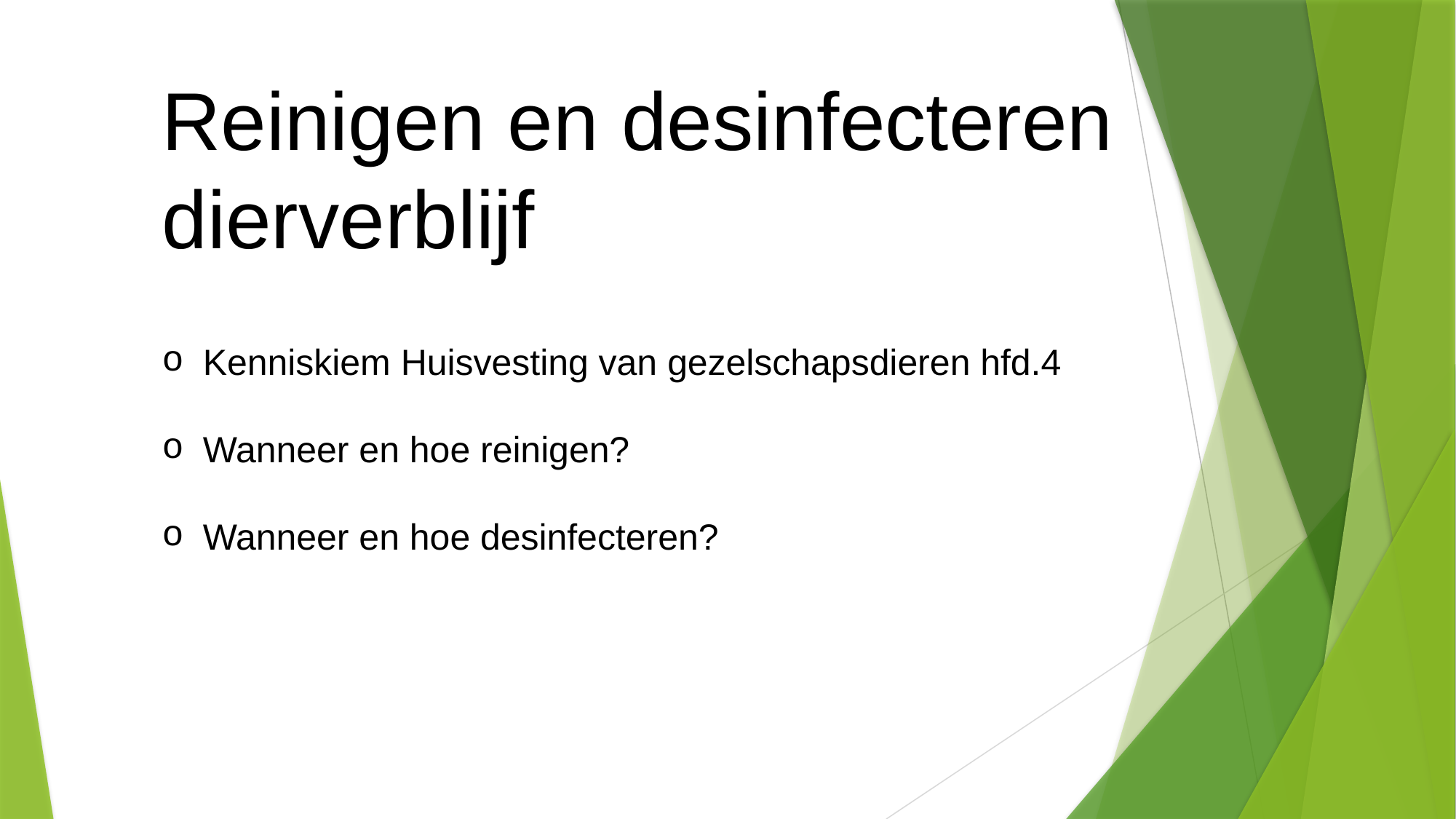

Reinigen en desinfecteren dierverblijf
Kenniskiem Huisvesting van gezelschapsdieren hfd.4

Wanneer en hoe reinigen?

Wanneer en hoe desinfecteren?